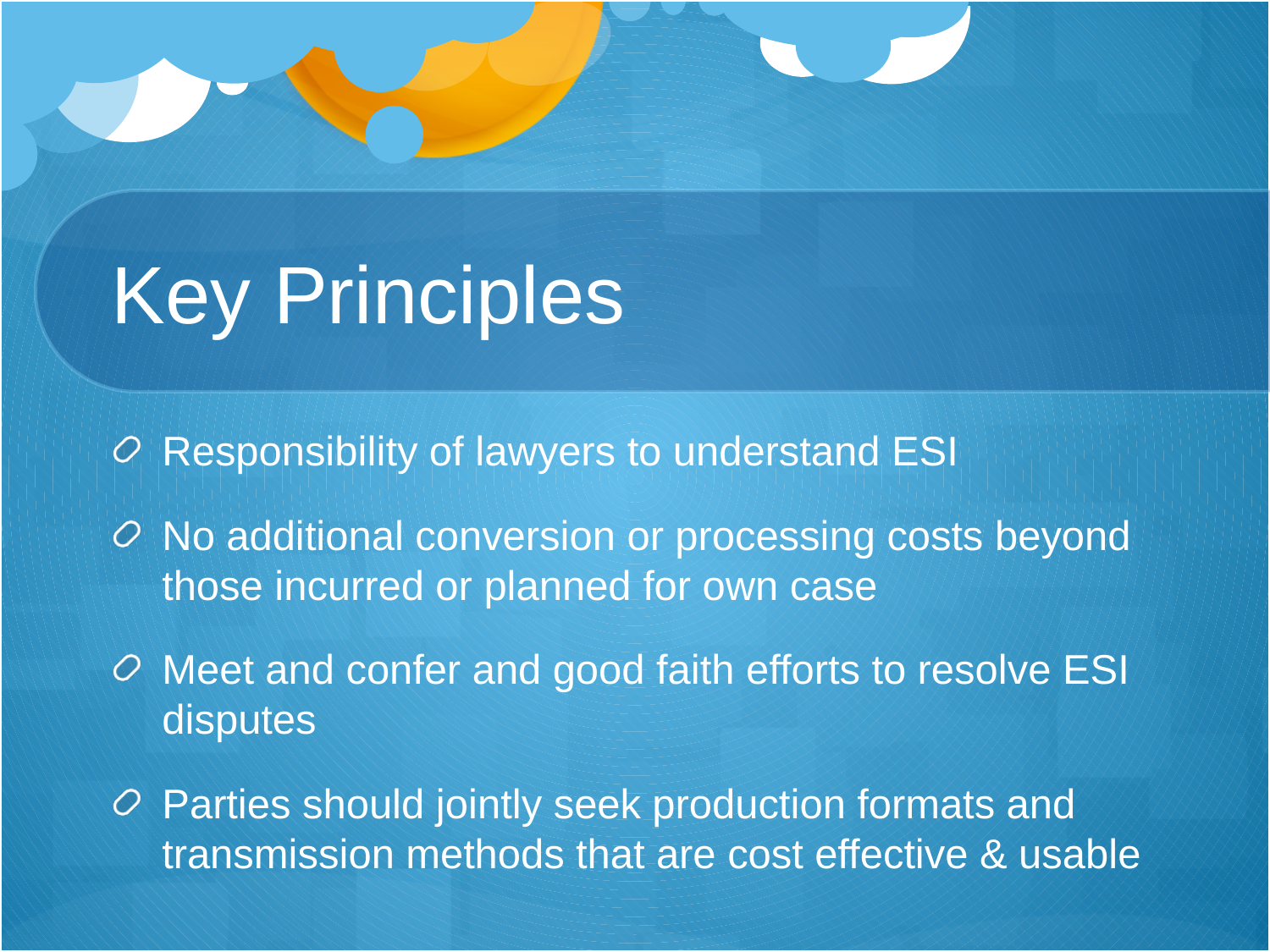

# Key Principles
Responsibility of lawyers to understand ESI
No additional conversion or processing costs beyond those incurred or planned for own case
Meet and confer and good faith efforts to resolve ESI disputes
Parties should jointly seek production formats and transmission methods that are cost effective & usable